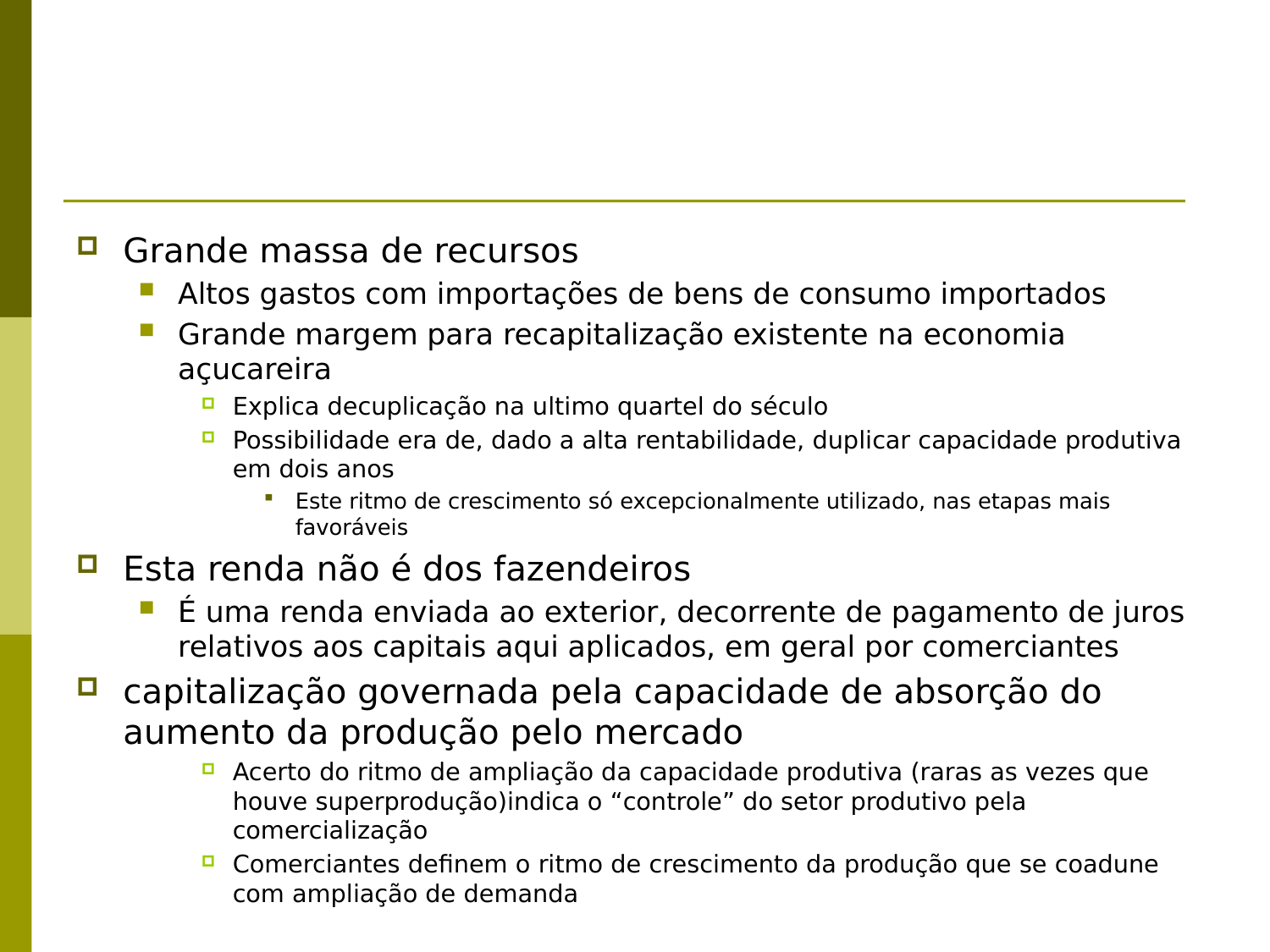

#
Grande massa de recursos
Altos gastos com importações de bens de consumo importados
Grande margem para recapitalização existente na economia açucareira
Explica decuplicação na ultimo quartel do século
Possibilidade era de, dado a alta rentabilidade, duplicar capacidade produtiva em dois anos
Este ritmo de crescimento só excepcionalmente utilizado, nas etapas mais favoráveis
Esta renda não é dos fazendeiros
É uma renda enviada ao exterior, decorrente de pagamento de juros relativos aos capitais aqui aplicados, em geral por comerciantes
capitalização governada pela capacidade de absorção do aumento da produção pelo mercado
Acerto do ritmo de ampliação da capacidade produtiva (raras as vezes que houve superprodução)indica o “controle” do setor produtivo pela comercialização
Comerciantes definem o ritmo de crescimento da produção que se coadune com ampliação de demanda